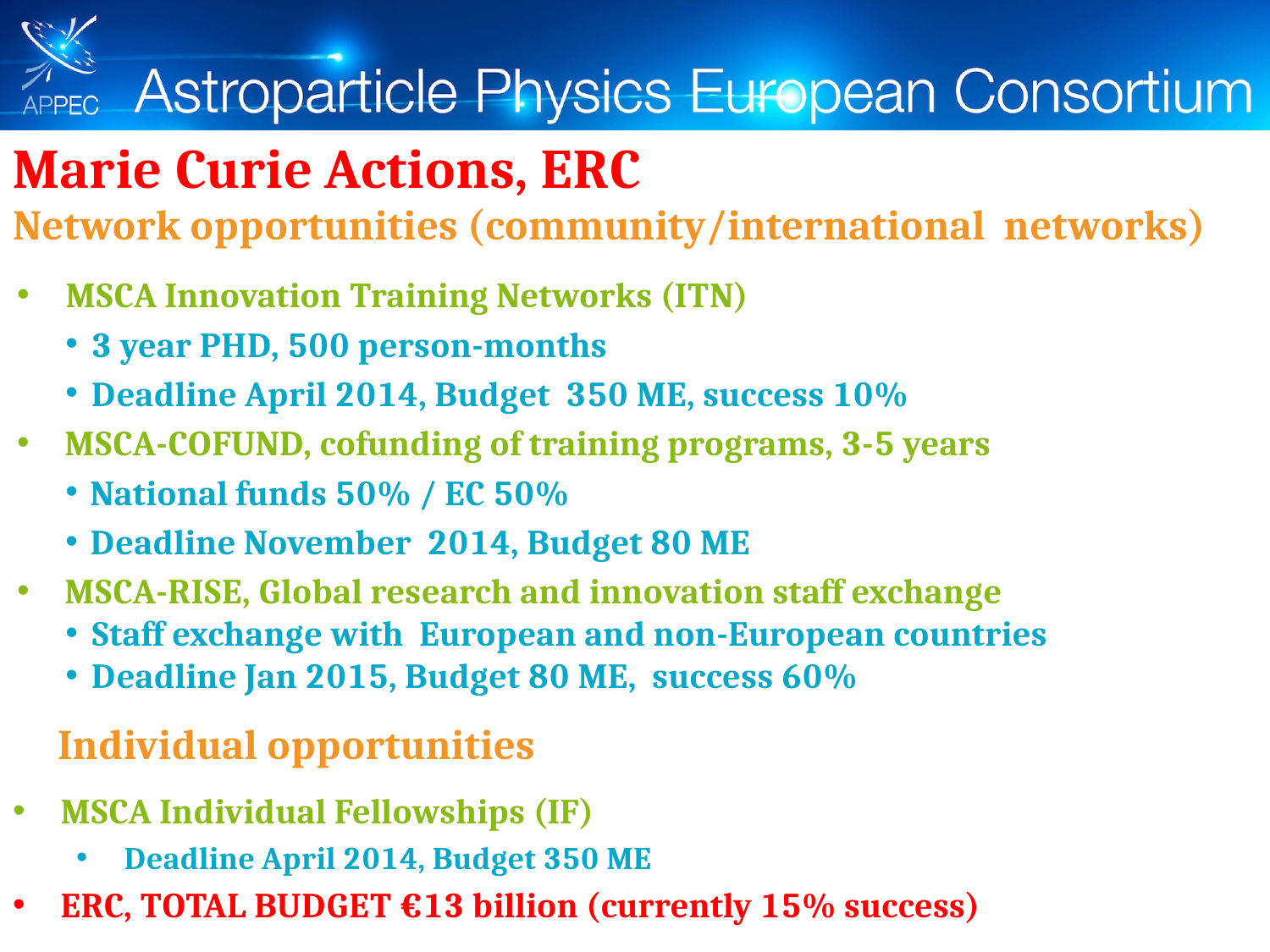

Marie Curie Actions, ERC
Network opportunities (community/international  networks)
MSCA Innovation Training Networks (ITN)
3 year PHD, 500 person-months
Deadline April 2014, Budget  350 ME, success 10%
MSCA-COFUND, cofunding of training programs, 3-5 years
National funds 50% / EC 50%
Deadline November  2014, Budget 80 ME
MSCA-RISE, Global research and innovation staff exchange
Staff exchange with  European and non-European countries
Deadline Jan 2015, Budget 80 ME,  success 60%
Individual opportunities
MSCA Individual Fellowships (IF)
Deadline April 2014, Budget 350 ME
ERC, TOTAL BUDGET €13 billion (currently 15% success)